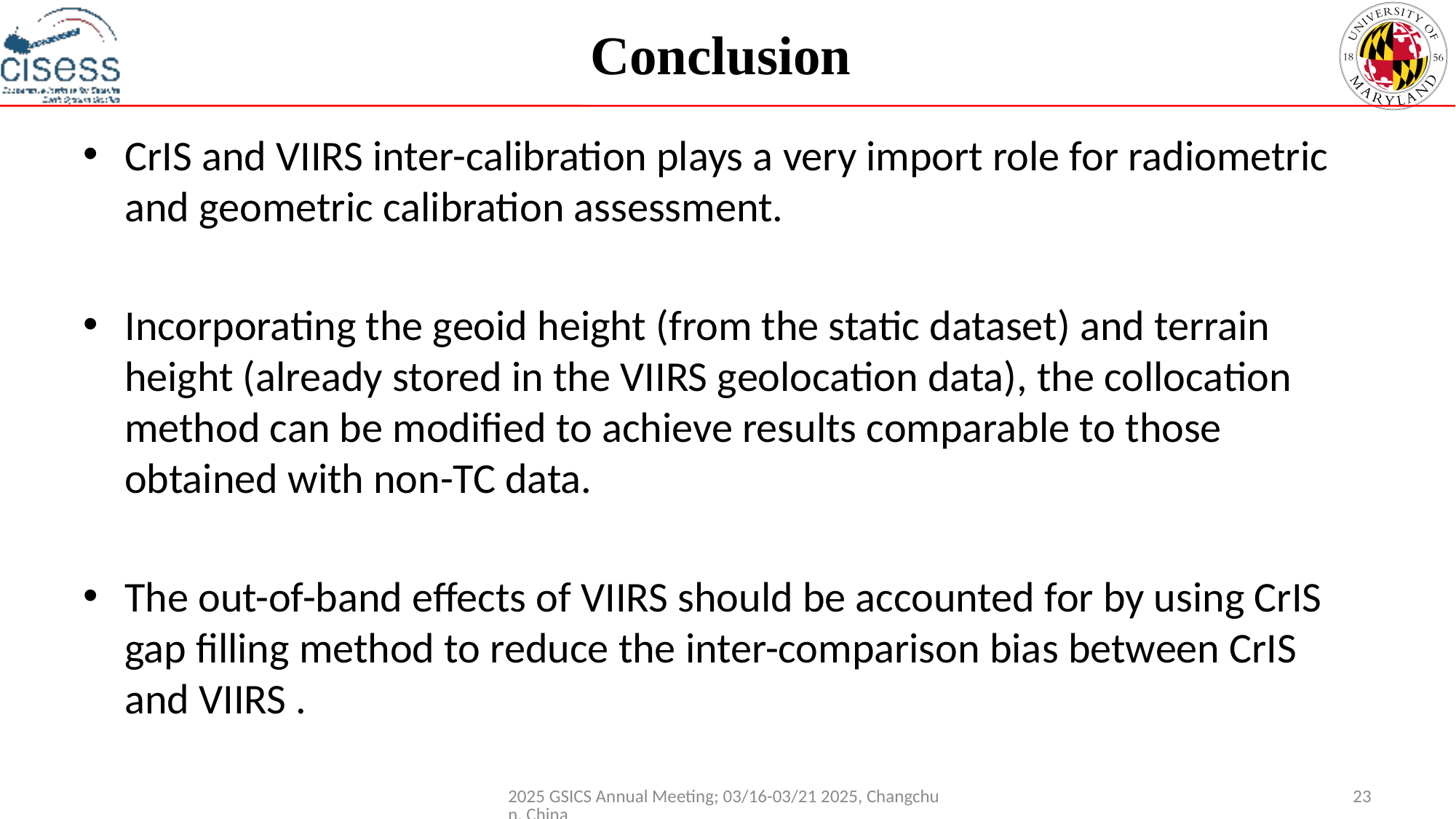

# Conclusion
CrIS and VIIRS inter-calibration plays a very import role for radiometric and geometric calibration assessment.

Incorporating the geoid height (from the static dataset) and terrain height (already stored in the VIIRS geolocation data), the collocation method can be modified to achieve results comparable to those obtained with non-TC data.

The out-of-band effects of VIIRS should be accounted for by using CrIS gap filling method to reduce the inter-comparison bias between CrIS and VIIRS .
23
2025 GSICS Annual Meeting; 03/16-03/21 2025, Changchun, China